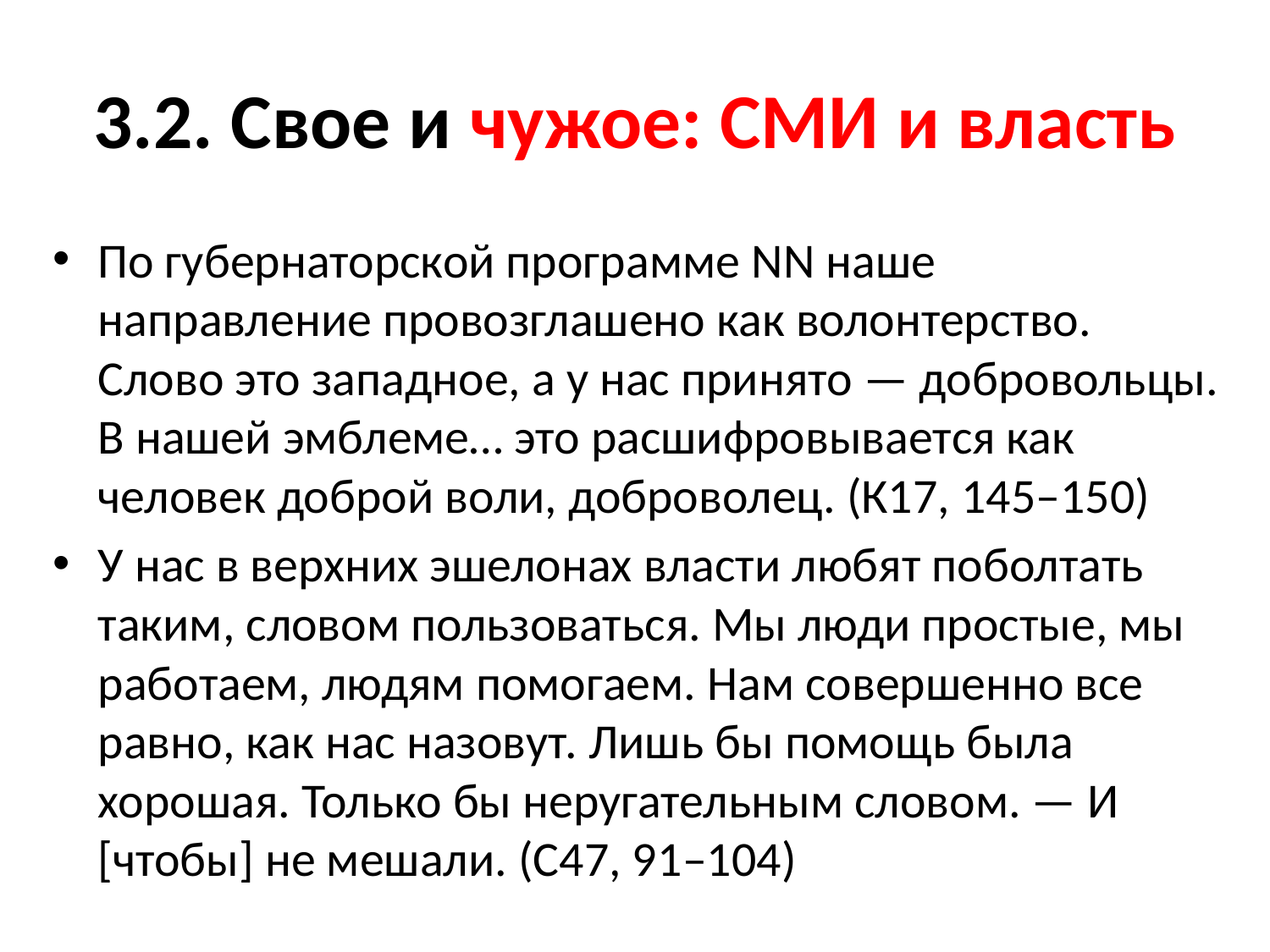

# 3.2. Свое и чужое: СМИ и власть
По губернаторской программе NN наше направление провозглашено как волонтерство. Слово это западное, а у нас принято — добровольцы. В нашей эмблеме… это расшифровывается как человек доброй воли, доброволец. (К17, 145–150)
У нас в верхних эшелонах власти любят поболтать таким, словом пользоваться. Мы люди простые, мы работаем, людям помогаем. Нам совершенно все равно, как нас назовут. Лишь бы помощь была хорошая. Только бы неругательным словом. — И [чтобы] не мешали. (С47, 91–104)